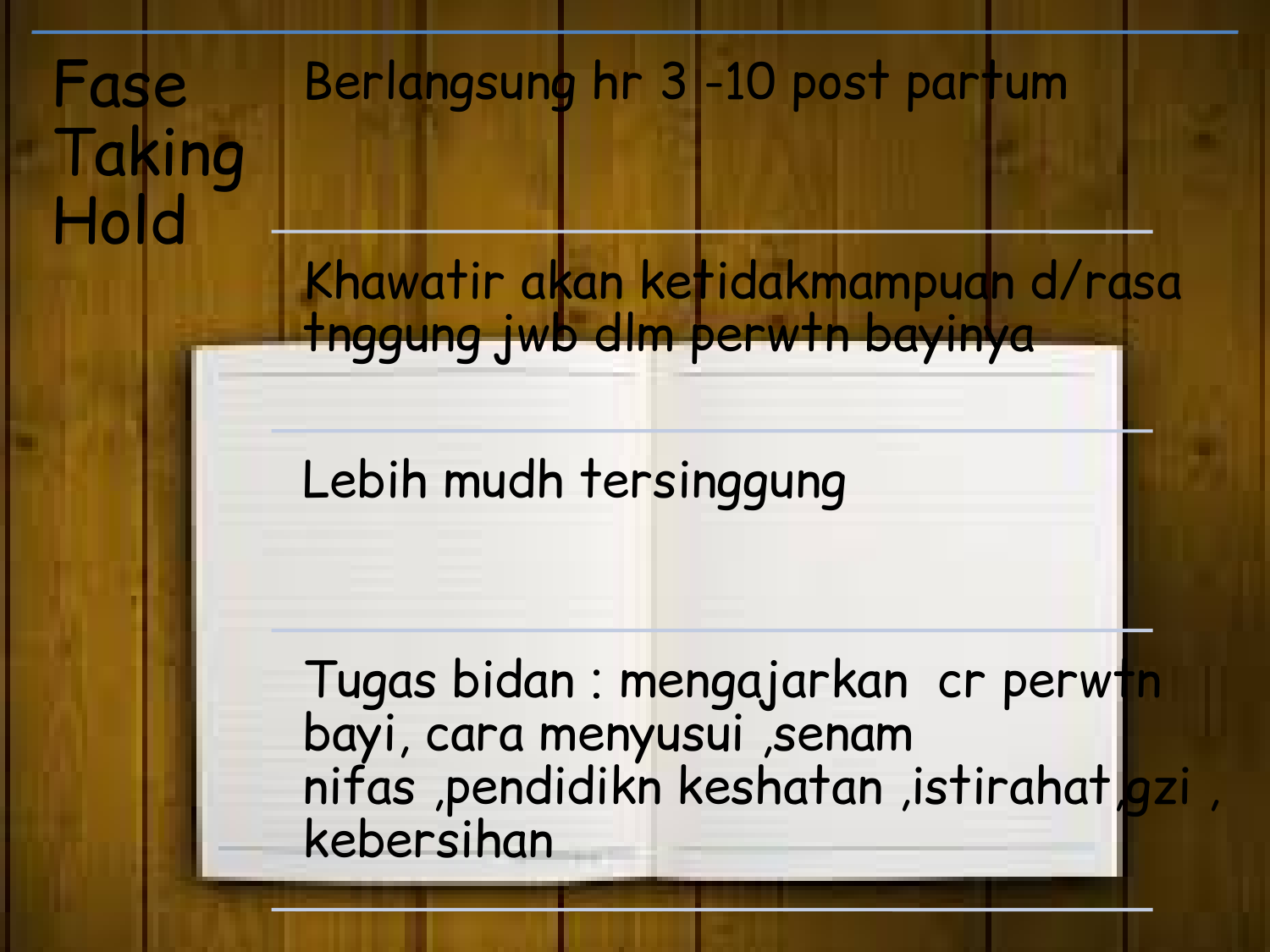

Fase Taking Hold
Berlangsung hr 3 -10 post partum
Khawatir akan ketidakmampuan d/rasa tnggung jwb dlm perwtn bayinya
Lebih mudh tersinggung
Tugas bidan : mengajarkan  cr perwtn bayi, cara menyusui ,senam nifas ,pendidikn keshatan ,istirahat,gzi , kebersihan